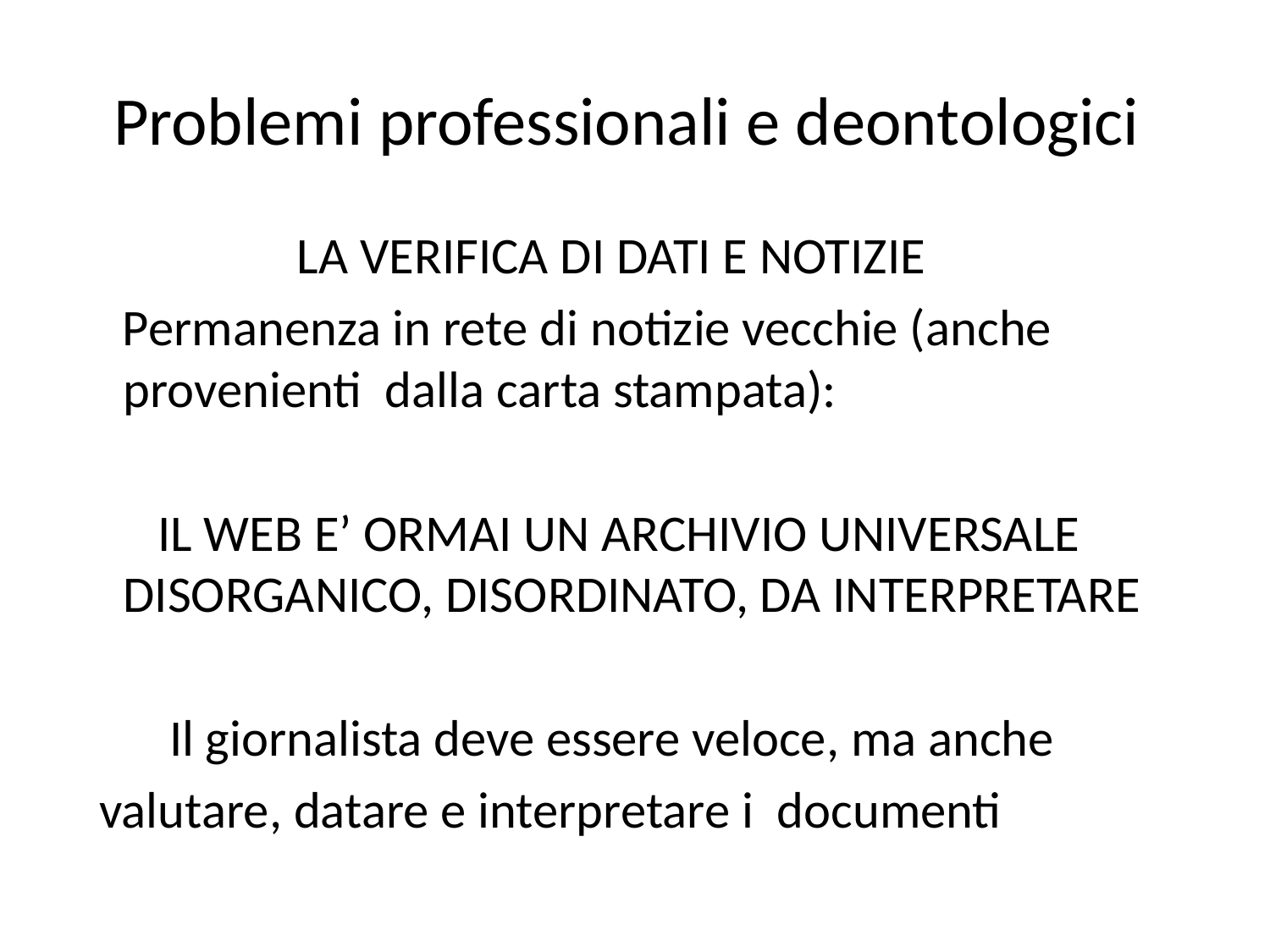

# Problemi professionali e deontologici
          	     LA VERIFICA DI DATI E NOTIZIE
    Permanenza in rete di notizie vecchie (anche   	provenienti  dalla carta stampata):

       IL WEB E’ ORMAI UN ARCHIVIO UNIVERSALE DISORGANICO, DISORDINATO, DA INTERPRETARE

        Il giornalista deve essere veloce, ma anche
  valutare, datare e interpretare i  documenti